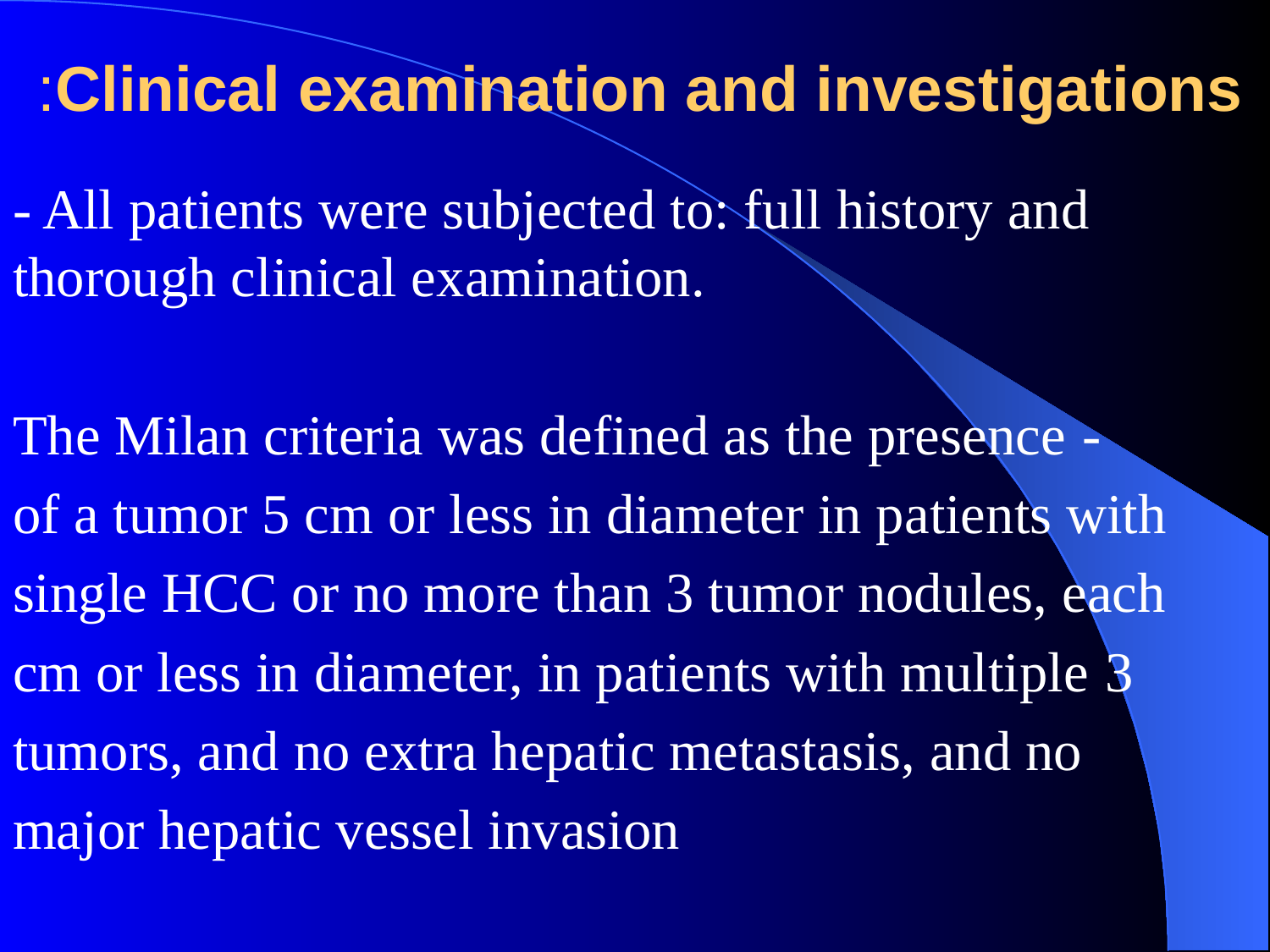

# Clinical examination and investigations:
- All patients were subjected to: full history and thorough clinical examination.

- The Milan criteria was defined as the presence
of a tumor 5 cm or less in diameter in patients with
single HCC or no more than 3 tumor nodules, each
3 cm or less in diameter, in patients with multiple
tumors, and no extra hepatic metastasis, and no
major hepatic vessel invasion